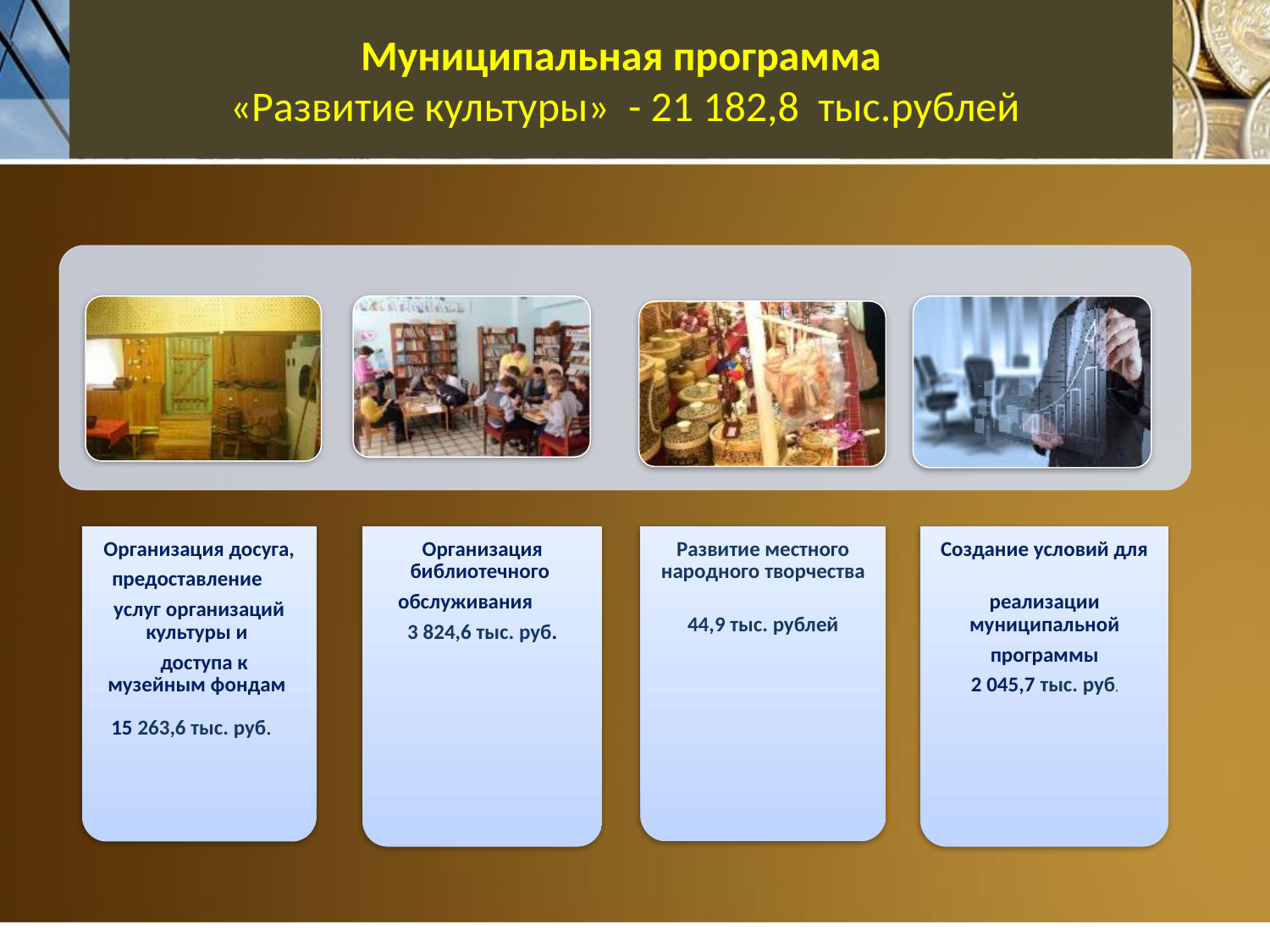

# Муниципальная программа «Развитие культуры»  - 21 182,8  тыс.рублей
Организация досуга,
предоставление
услуг организаций культуры и
  доступа к музейным фондам
15 263,6 тыс. руб.
Организация библиотечного
обслуживания
3 824,6 тыс. руб.
Создание условий для
реализации муниципальной
 программы
2 045,7 тыс. руб.
Развитие местного народного творчества
44,9 тыс. рублей